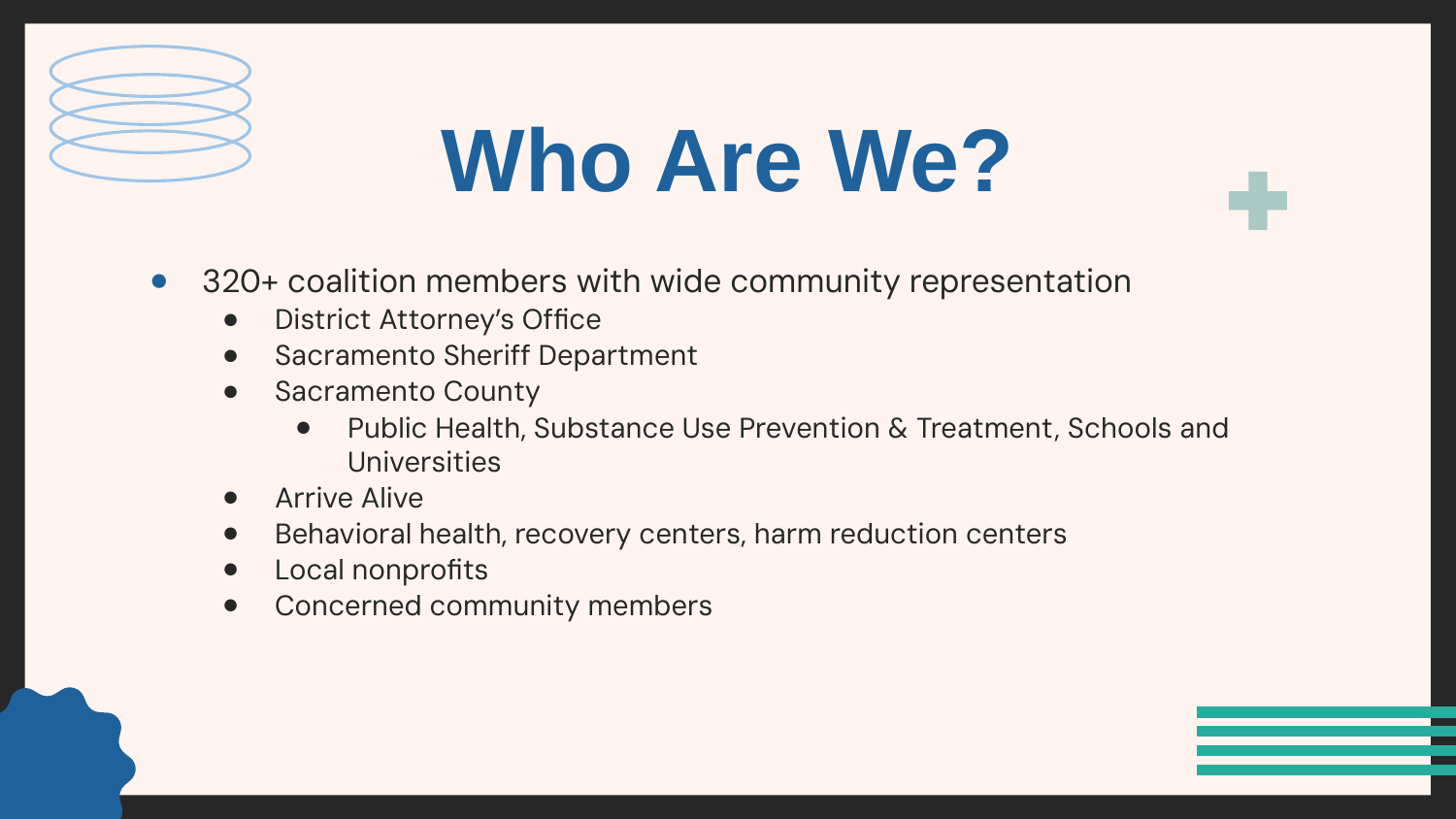

# Who Are We?

320+ coalition members with wide community representation
District Attorney’s Office
Sacramento Sheriff Department
Sacramento County
Public Health, Substance Use Prevention & Treatment, Schools and Universities
Arrive Alive
Behavioral health, recovery centers, harm reduction centers
Local nonprofits
Concerned community members